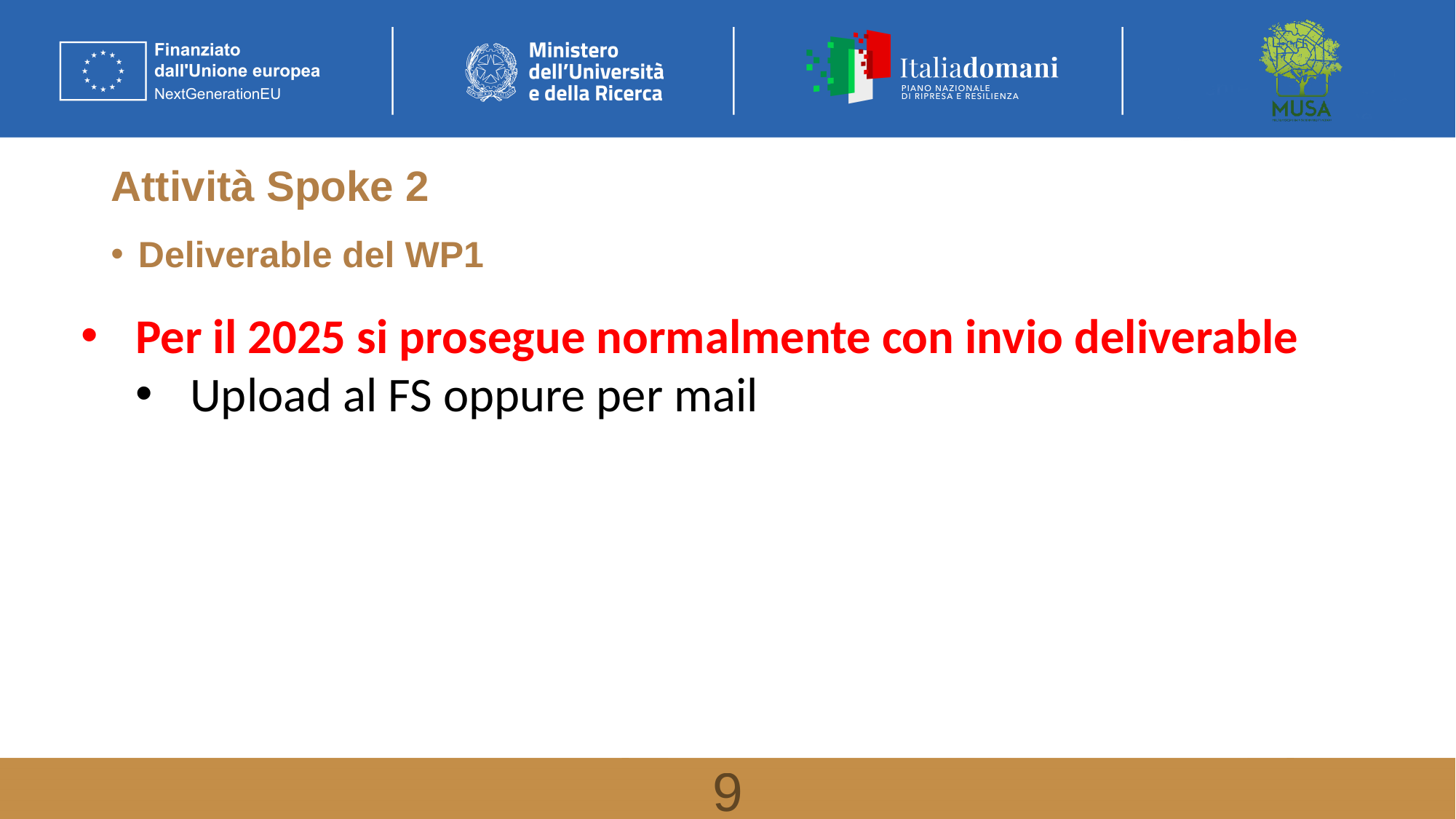

# Attività Spoke 2
Deliverable del WP1
Per il 2025 si prosegue normalmente con invio deliverable
Upload al FS oppure per mail
9